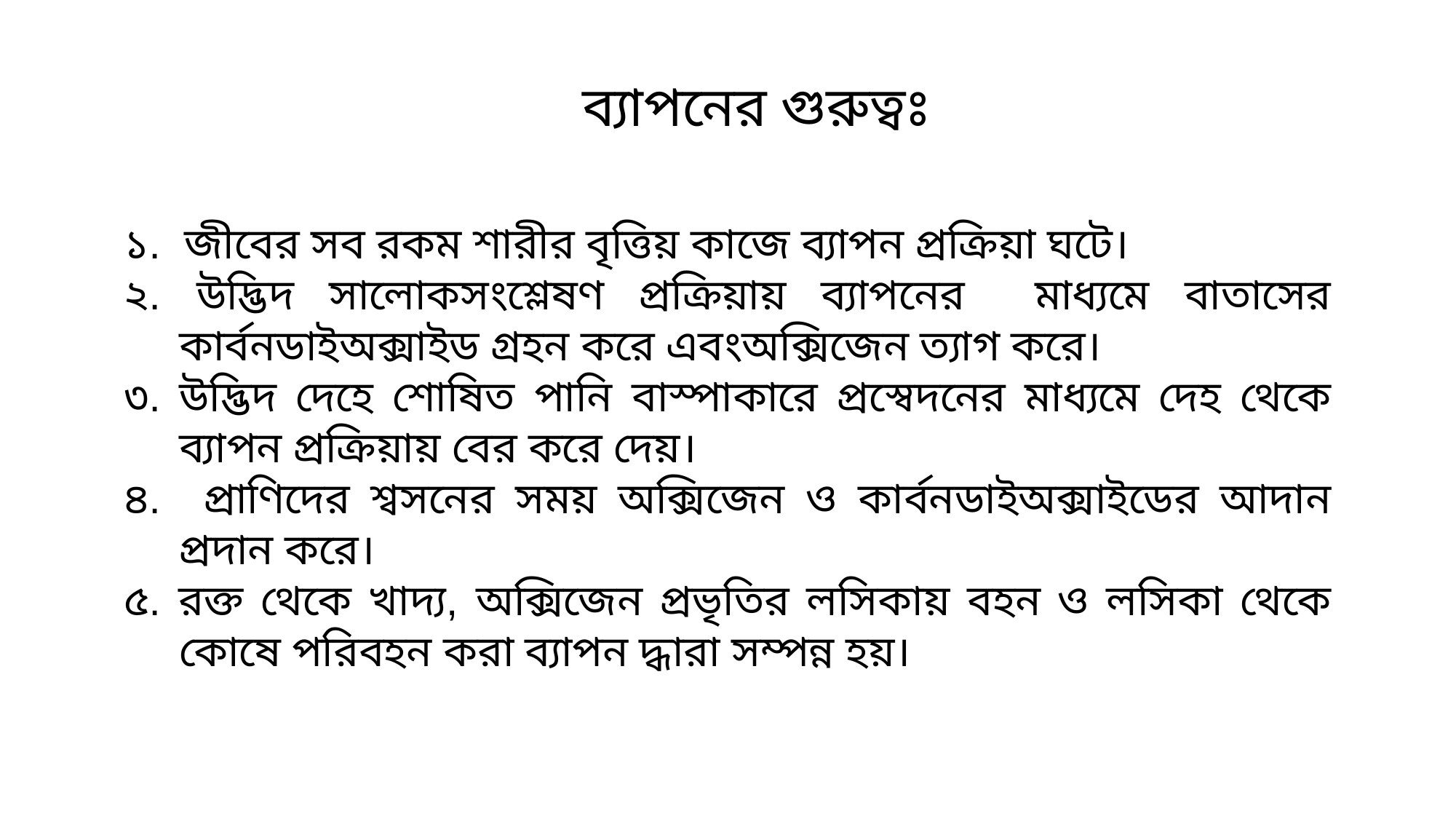

ব্যাপনের গুরুত্বঃ
১.  জীবের সব রকম শারীর বৃত্তিয় কাজে ব্যাপন প্রক্রিয়া ঘটে।
২. উদ্ভিদ সালোকসংশ্লেষণ প্রক্রিয়ায় ব্যাপনের  মাধ্যমে বাতাসের কার্বনডাইঅক্সাইড গ্রহন করে এবংঅক্সিজেন ত্যাগ করে।
৩.	উদ্ভিদ দেহে শোষিত পানি বাস্পাকারে প্রস্বেদনের মাধ্যমে দেহ থেকে ব্যাপন প্রক্রিয়ায় বের করে দেয়।
৪.  প্রাণিদের শ্বসনের সময় অক্সিজেন ও কার্বনডাইঅক্সাইডের আদান প্রদান করে।
৫. রক্ত থেকে খাদ্য, অক্সিজেন প্রভৃতির লসিকায় বহন ও লসিকা থেকে কোষে পরিবহন করা ব্যাপন দ্ধারা সম্পন্ন হয়।